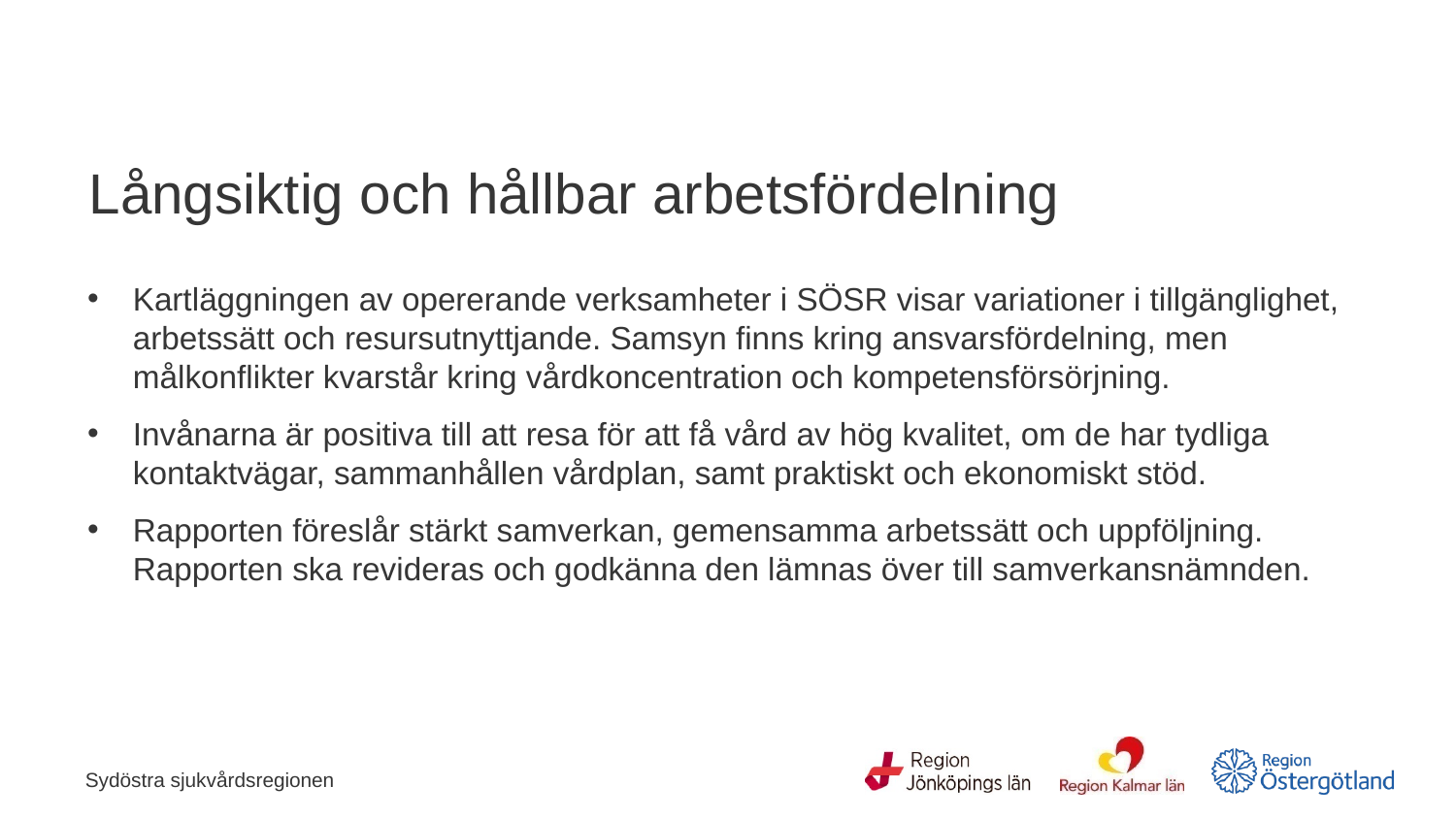

# Långsiktig och hållbar arbetsfördelning
Kartläggningen av opererande verksamheter i SÖSR visar variationer i tillgänglighet, arbetssätt och resursutnyttjande. Samsyn finns kring ansvarsfördelning, men målkonflikter kvarstår kring vårdkoncentration och kompetensförsörjning.
Invånarna är positiva till att resa för att få vård av hög kvalitet, om de har tydliga kontaktvägar, sammanhållen vårdplan, samt praktiskt och ekonomiskt stöd.
Rapporten föreslår stärkt samverkan, gemensamma arbetssätt och uppföljning. Rapporten ska revideras och godkänna den lämnas över till samverkansnämnden.